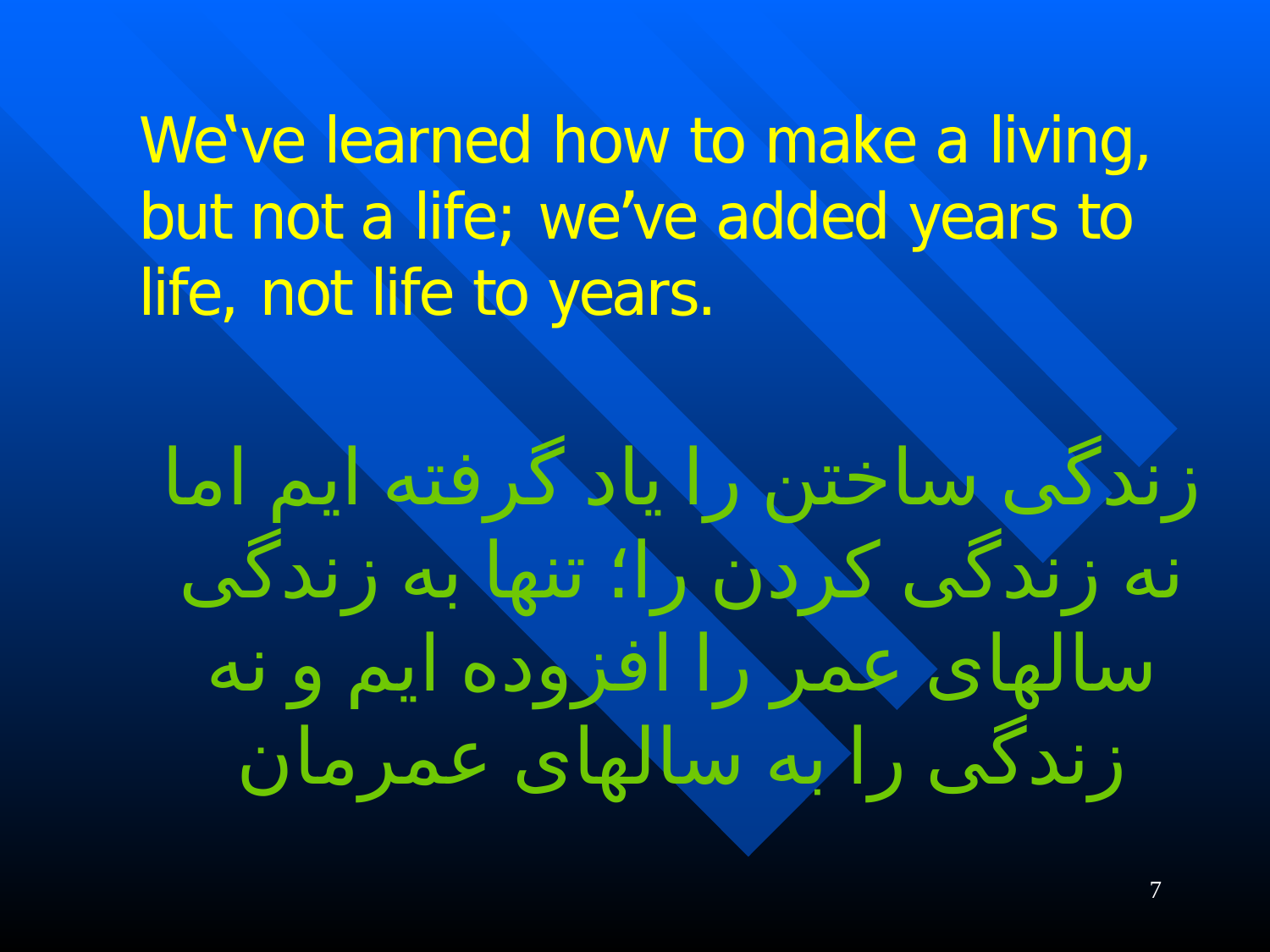

# We‘ve learned how to make a living, but not a life; we’ve added years to life, not life to years.
زندگی ساختن را یاد گرفته ایم اما نه زندگی کردن را؛ تنها به زندگی سالهای عمر را افزوده ایم و نه زندگی را به سالهای عمرمان
7